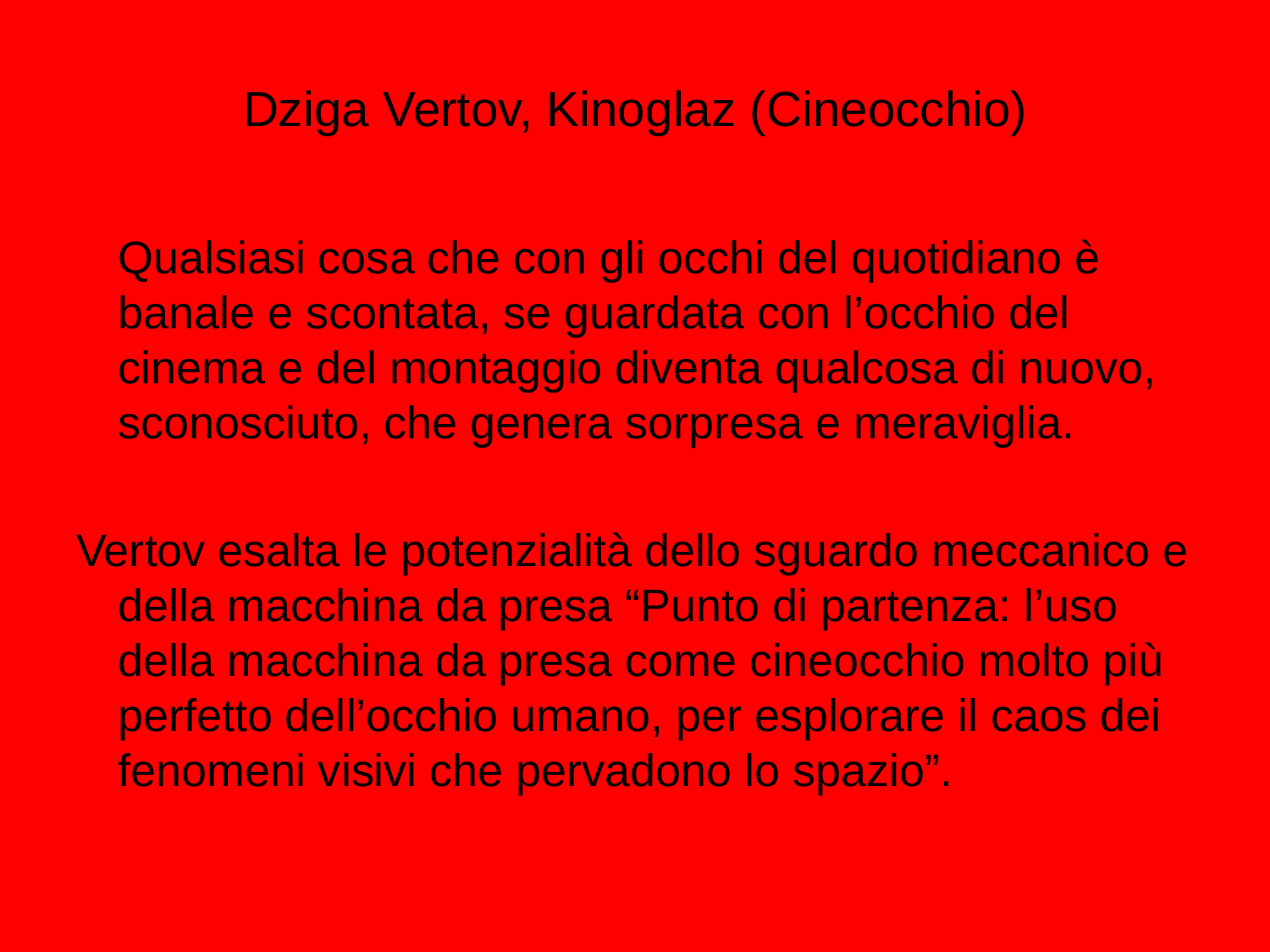

# Dziga Vertov, Kinoglaz (Cineocchio)
	Qualsiasi cosa che con gli occhi del quotidiano è banale e scontata, se guardata con l’occhio del cinema e del montaggio diventa qualcosa di nuovo, sconosciuto, che genera sorpresa e meraviglia.

Vertov esalta le potenzialità dello sguardo meccanico e della macchina da presa “Punto di partenza: l’uso della macchina da presa come cineocchio molto più perfetto dell’occhio umano, per esplorare il caos dei fenomeni visivi che pervadono lo spazio”.